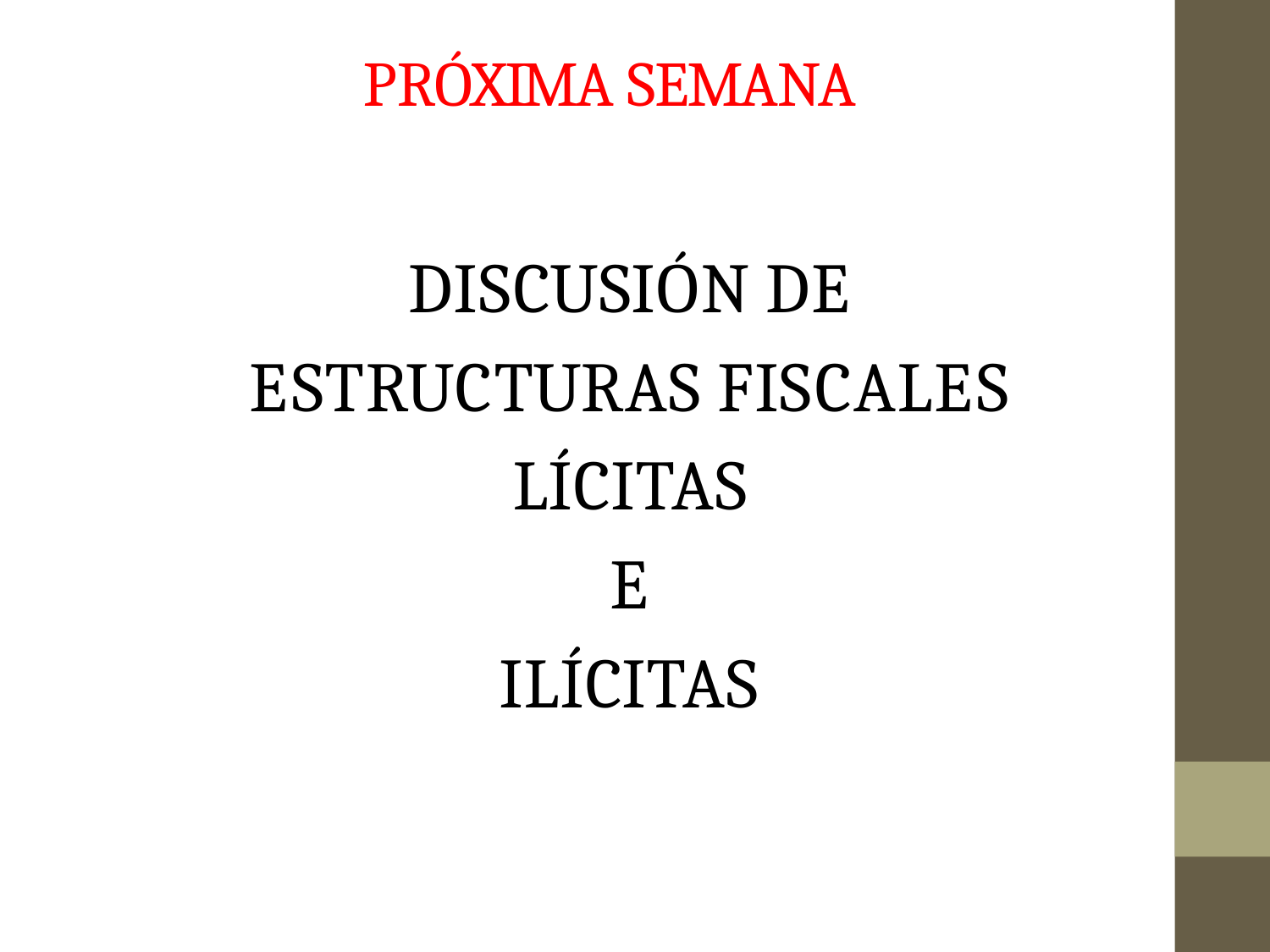

# PRÓXIMA SEMANA
DISCUSIÓN DE
ESTRUCTURAS FISCALES
LÍCITAS
E
ILÍCITAS